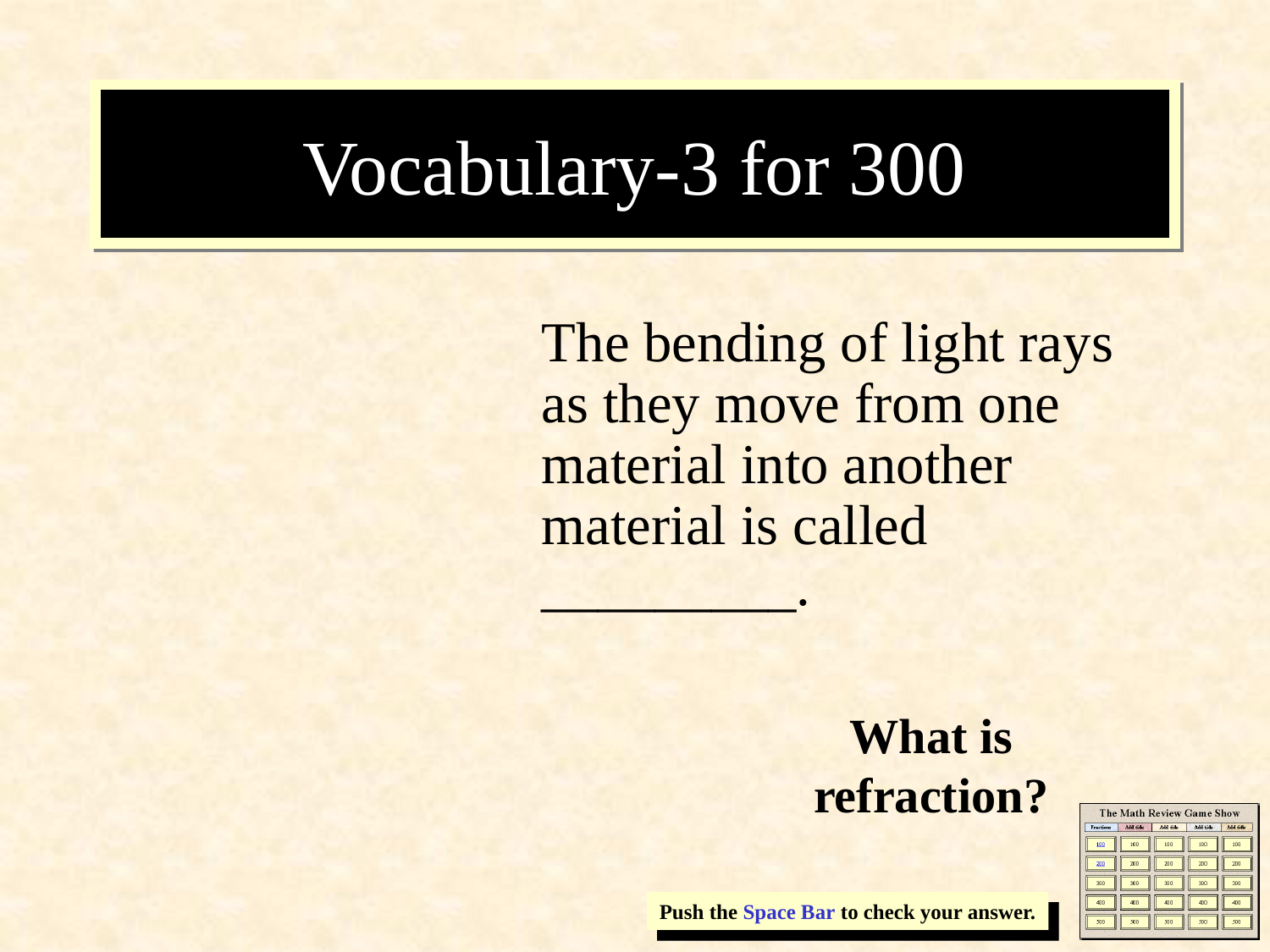

# Vocabulary-3 for 300
The bending of light rays as they move from one material into another material is called _________.
What is refraction?
Push the Space Bar to check your answer.